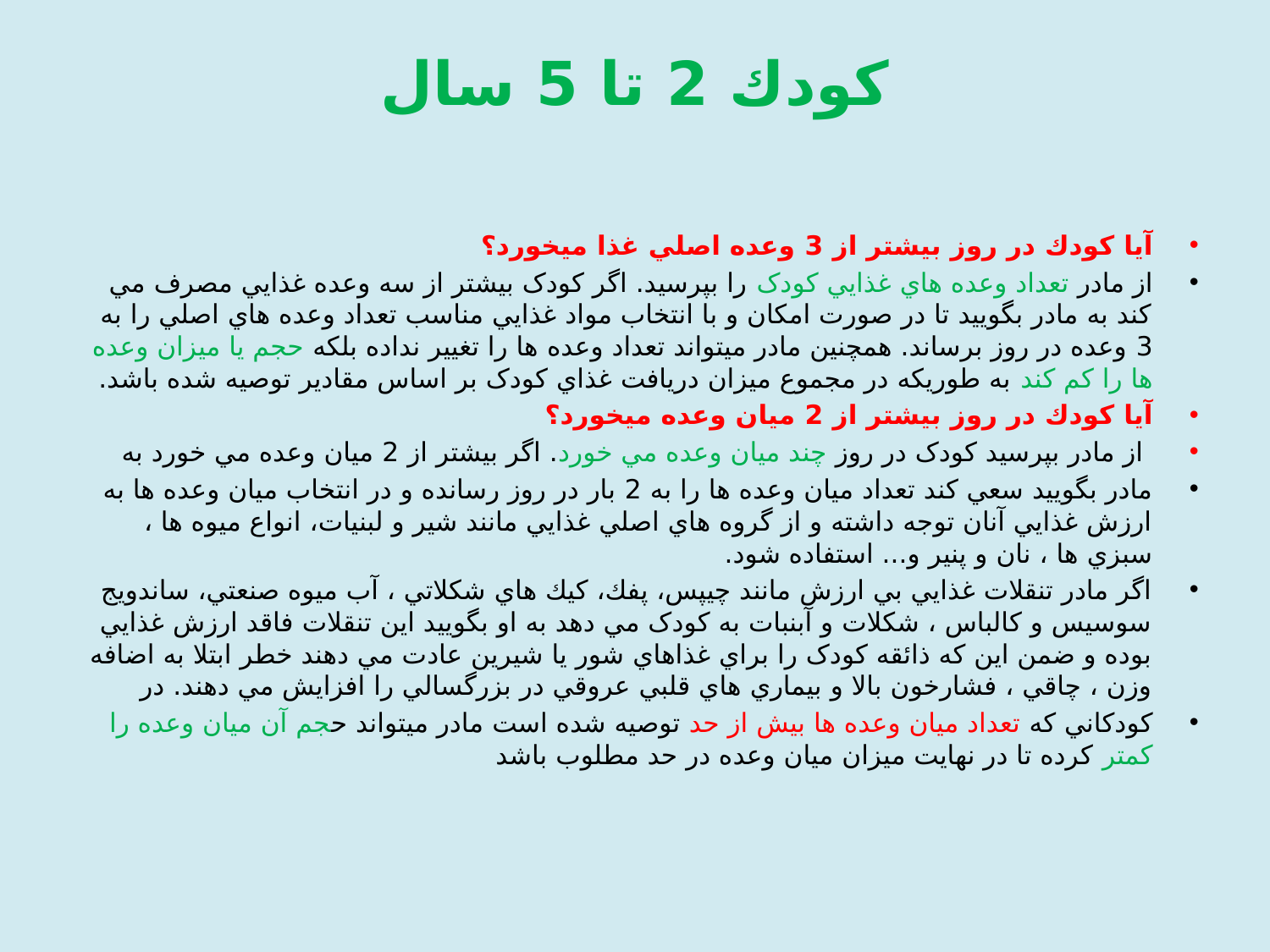

# كودك 2 تا 5 سال
آيا کودك در روز بيشتر از 3 وعده اصلي غذا ميخورد؟
از مادر تعداد وعده هاي غذایي کودک را بپرسيد. اگر کودک بيشتر از سه وعده غذایي مصرف مي کند به مادر بگویيد تا در صورت امكان و با انتخاب مواد غذایي مناسب تعداد وعده هاي اصلي را به 3 وعده در روز برساند. همچنين مادر ميتواند تعداد وعده ها را تغيير نداده بلكه حجم یا ميزان وعده ها را کم کند به طوريکه در مجموع ميزان دریافت غذاي کودک بر اساس مقادیر توصيه شده باشد.
آيا کودك در روز بيشتر از 2 ميان وعده ميخورد؟
 از مادر بپرسيد کودک در روز چند ميان وعده مي خورد. اگر بيشتر از 2 ميان وعده مي خورد به
مادر بگویيد سعي کند تعداد ميان وعده ها را به 2 بار در روز رسانده و در انتخاب ميان وعده ها به ارزش غذایي آنان توجه داشته و از گروه هاي اصلي غذایي مانند شير و لبنيات، انواع ميوه ها ، سبزي ها ، نان و پنير و... استفاده شود.
اگر مادر تنقلات غذایي بي ارزش مانند چيپس، پفك، کيك هاي شكلاتي ، آب ميوه صنعتي، ساندویج سوسيس و کالباس ، شكلات و آبنبات به کودک مي دهد به او بگویيد این تنقلات فاقد ارزش غذایي بوده و ضمن این که ذائقه کودک را براي غذاهاي شور یا شيرین عادت مي دهند خطر ابتلا به اضافه وزن ، چاقي ، فشارخون بالا و بيماري هاي قلبي عروقي در بزرگسالي را افزایش مي دهند. در
کودکاني که تعداد ميان وعده ها بيش از حد توصيه شده است مادر ميتواند حجم آن ميان وعده را کمتر کرده تا در نهایت ميزان ميان وعده در حد مطلوب باشد